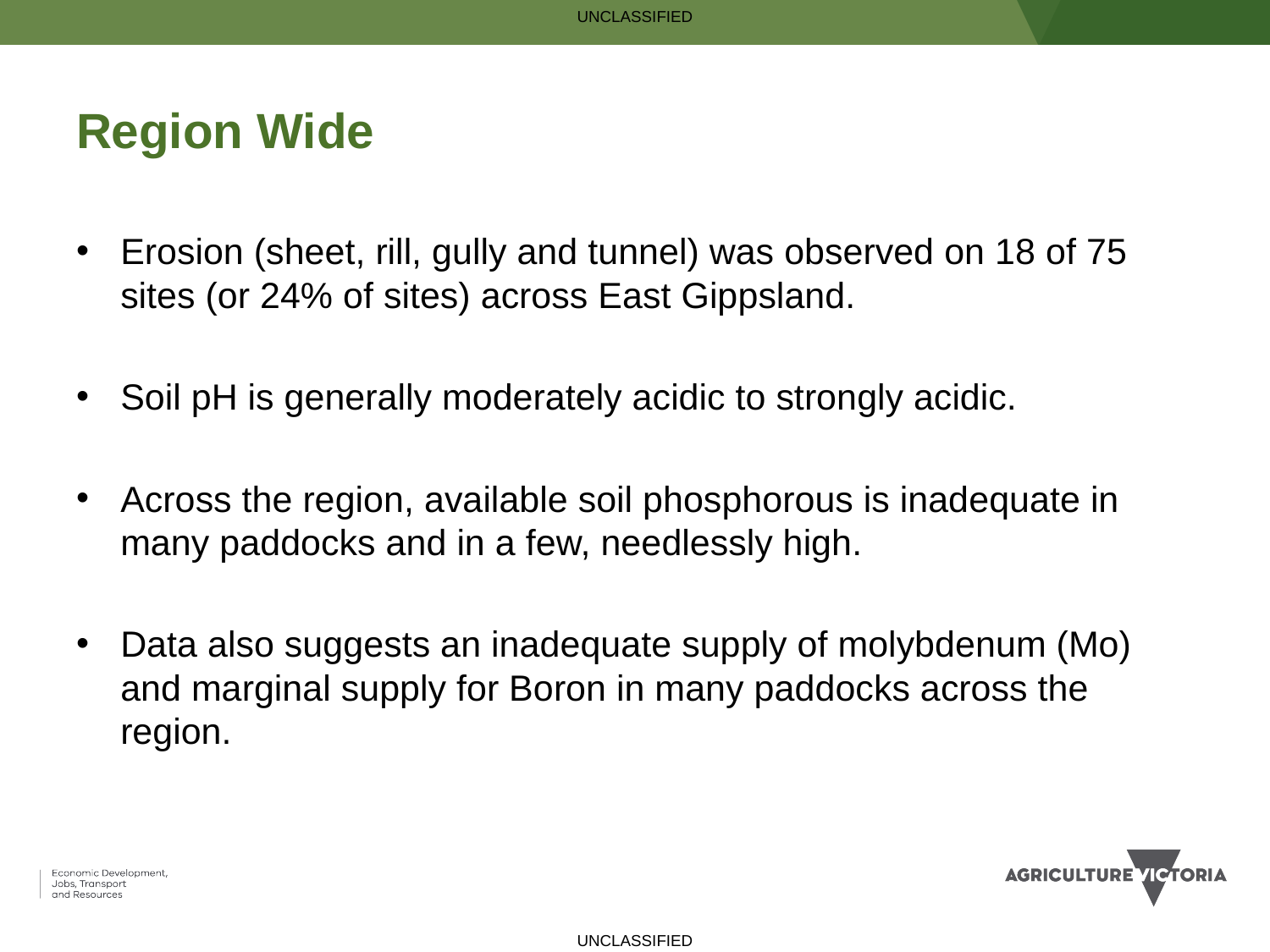

# Region Wide
Erosion (sheet, rill, gully and tunnel) was observed on 18 of 75 sites (or 24% of sites) across East Gippsland.

Soil pH is generally moderately acidic to strongly acidic.

Across the region, available soil phosphorous is inadequate in many paddocks and in a few, needlessly high.

Data also suggests an inadequate supply of molybdenum (Mo) and marginal supply for Boron in many paddocks across the region.